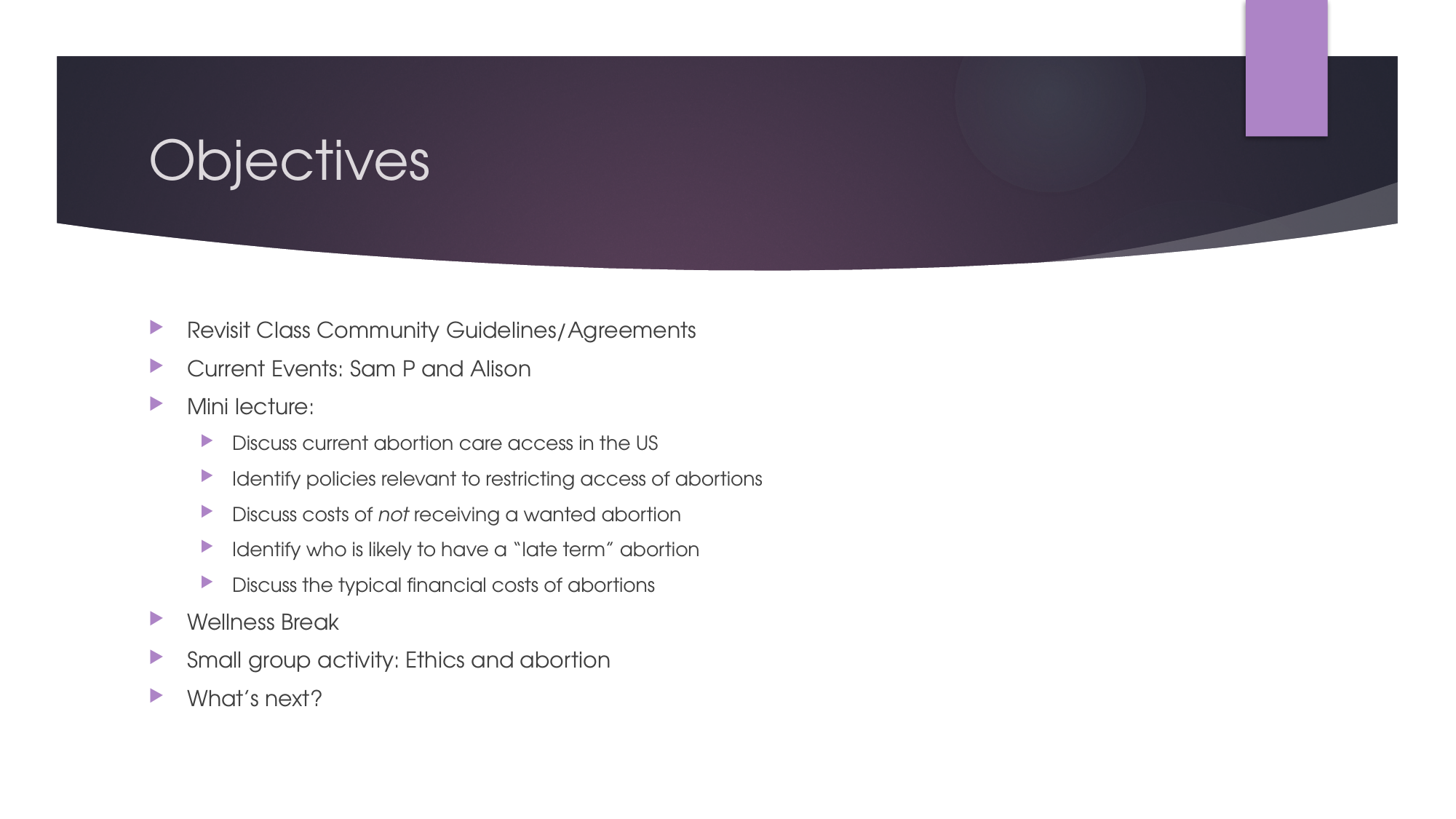

# Objectives
Revisit Class Community Guidelines/Agreements
Current Events: Sam P and Alison
Mini lecture:
Discuss current abortion care access in the US
Identify policies relevant to restricting access of abortions
Discuss costs of not receiving a wanted abortion
Identify who is likely to have a “late term” abortion
Discuss the typical financial costs of abortions
Wellness Break
Small group activity: Ethics and abortion
What’s next?